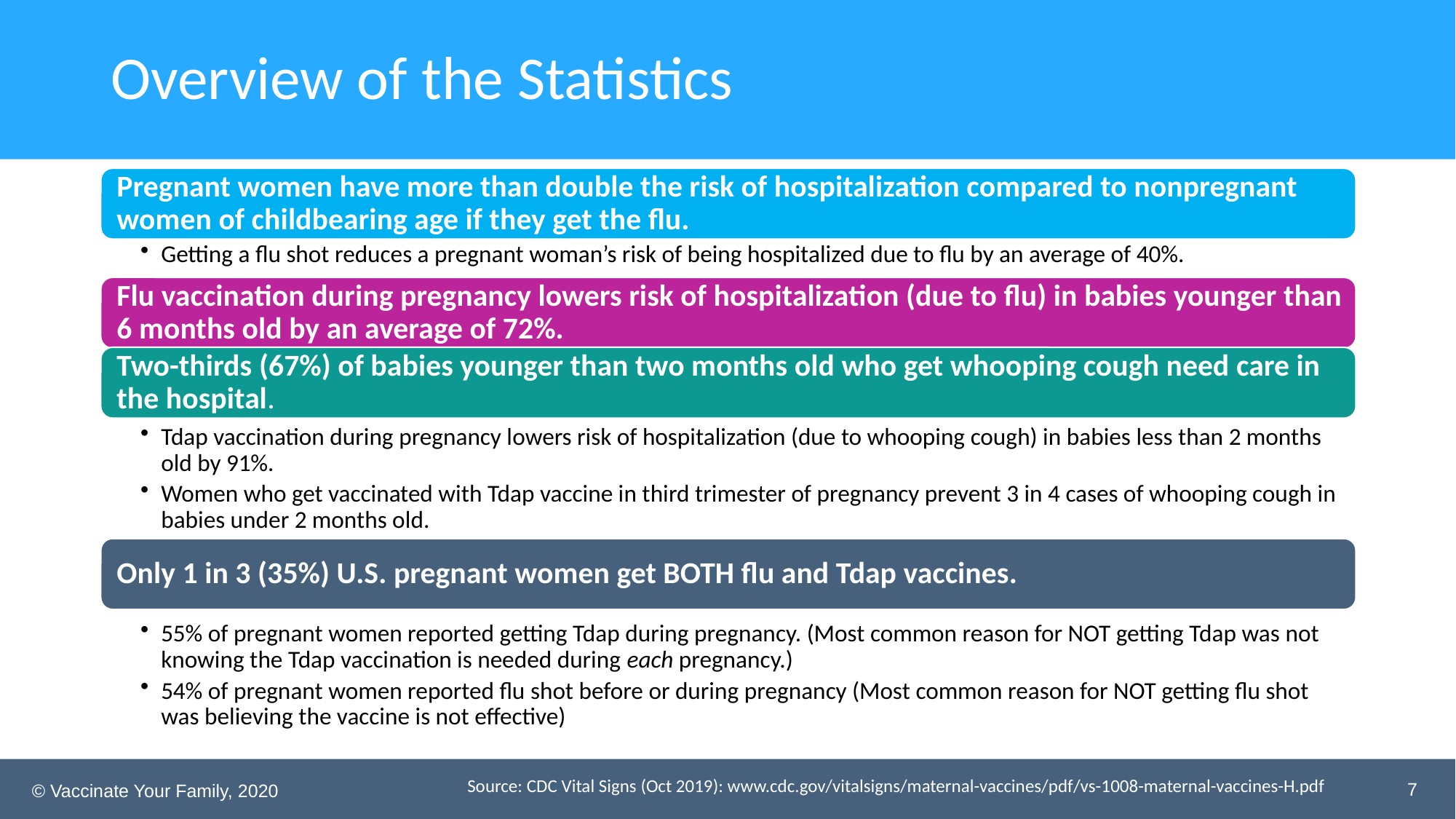

# Overview of the Statistics
Pregnant women have more than double the risk of hospitalization compared to nonpregnant women of childbearing age if they get the flu.
Getting a flu shot reduces a pregnant woman’s risk of being hospitalized due to flu by an average of 40%.
Flu vaccination during pregnancy lowers risk of hospitalization (due to flu) in babies younger than 6 months old by an average of 72%.
Two-thirds (67%) of babies younger than two months old who get whooping cough need care in the hospital.
Tdap vaccination during pregnancy lowers risk of hospitalization (due to whooping cough) in babies less than 2 months old by 91%.
Women who get vaccinated with Tdap vaccine in third trimester of pregnancy prevent 3 in 4 cases of whooping cough in babies under 2 months old.
Only 1 in 3 (35%) U.S. pregnant women get BOTH flu and Tdap vaccines.

55% of pregnant women reported getting Tdap during pregnancy. (Most common reason for NOT getting Tdap was not knowing the Tdap vaccination is needed during each pregnancy.)
54% of pregnant women reported flu shot before or during pregnancy (Most common reason for NOT getting flu shot was believing the vaccine is not effective)
7
Source: CDC Vital Signs (Oct 2019): www.cdc.gov/vitalsigns/maternal-vaccines/pdf/vs-1008-maternal-vaccines-H.pdf